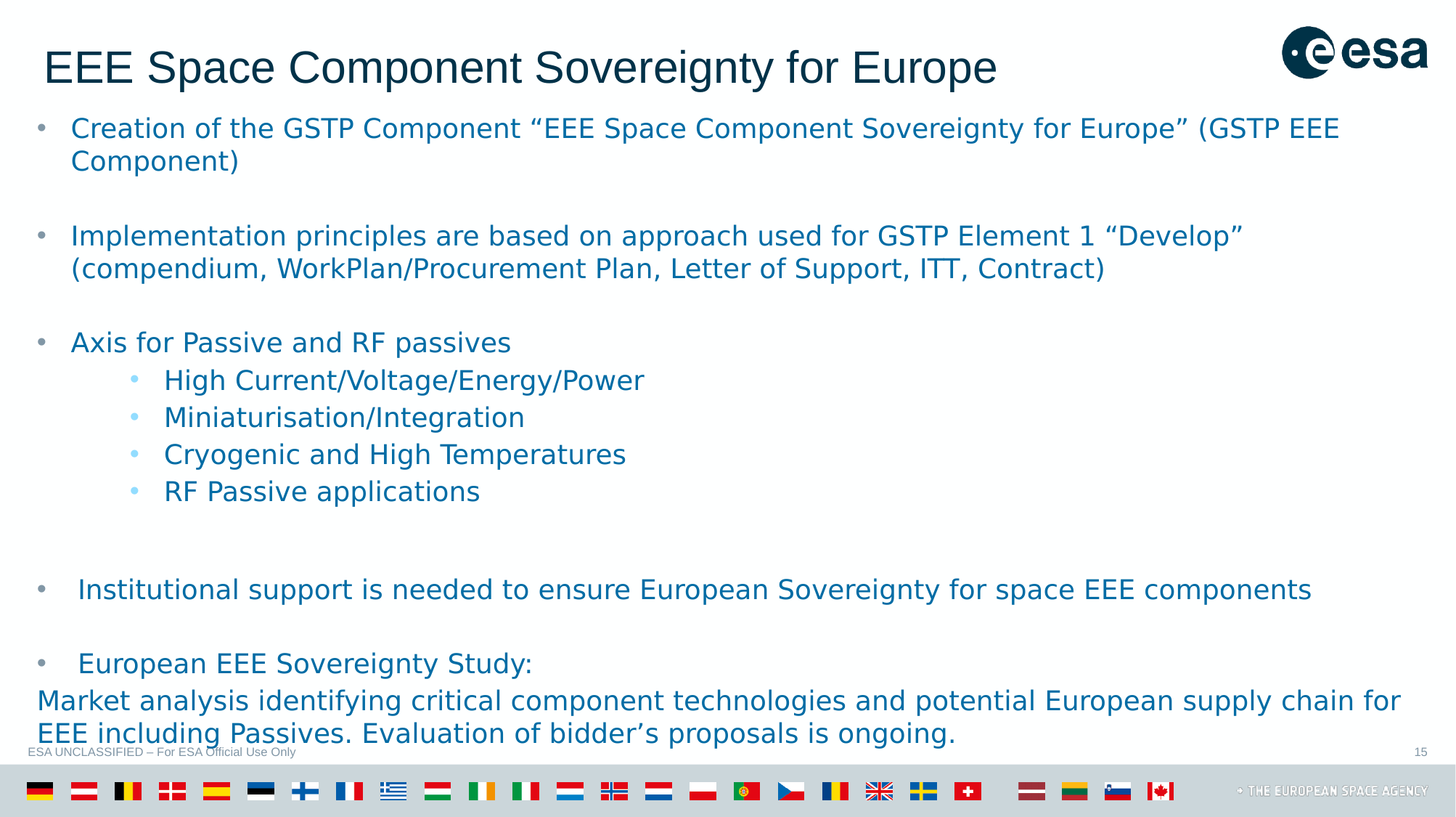

# EEE Space Component Sovereignty for Europe
Creation of the GSTP Component “EEE Space Component Sovereignty for Europe” (GSTP EEE Component)

Implementation principles are based on approach used for GSTP Element 1 “Develop” (compendium, WorkPlan/Procurement Plan, Letter of Support, ITT, Contract)

Axis for Passive and RF passives
High Current/Voltage/Energy/Power​​
Miniaturisation/Integration​
Cryogenic and High Temperatures​
RF Passive applications​

Institutional support is needed to ensure European Sovereignty for space EEE components

European EEE Sovereignty Study:
Market analysis identifying critical component technologies and potential European supply chain for EEE including Passives. Evaluation of bidder’s proposals is ongoing.